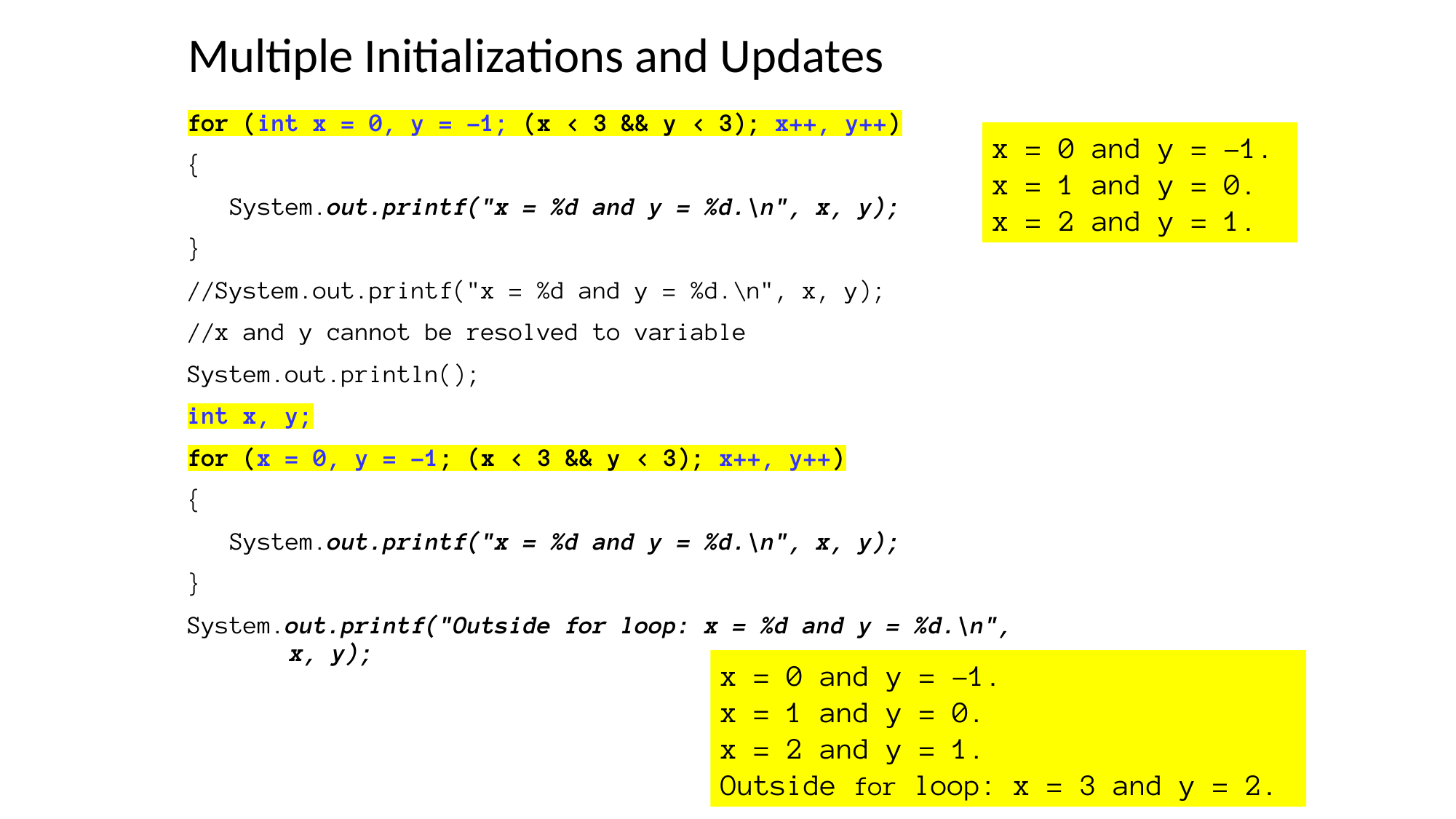

Multiple Initializations and Updates
for (int x = 0, y = -1; (x < 3 && y < 3); x++, y++)
{
   System.out.printf("x = %d and y = %d.\n", x, y);
}
//System.out.printf("x = %d and y = %d.\n", x, y);
//x and y cannot be resolved to variable
System.out.println();
int x, y;
for (x = 0, y = -1; (x < 3 && y < 3); x++, y++)
{
   System.out.printf("x = %d and y = %d.\n", x, y);
}
System.out.printf("Outside for loop: x = %d and y = %d.\n", 			x, y);
x = 0 and y = -1.
x = 1 and y = 0.
x = 2 and y = 1.
x = 0 and y = -1.
x = 1 and y = 0.
x = 2 and y = 1.
Outside for loop: x = 3 and y = 2.